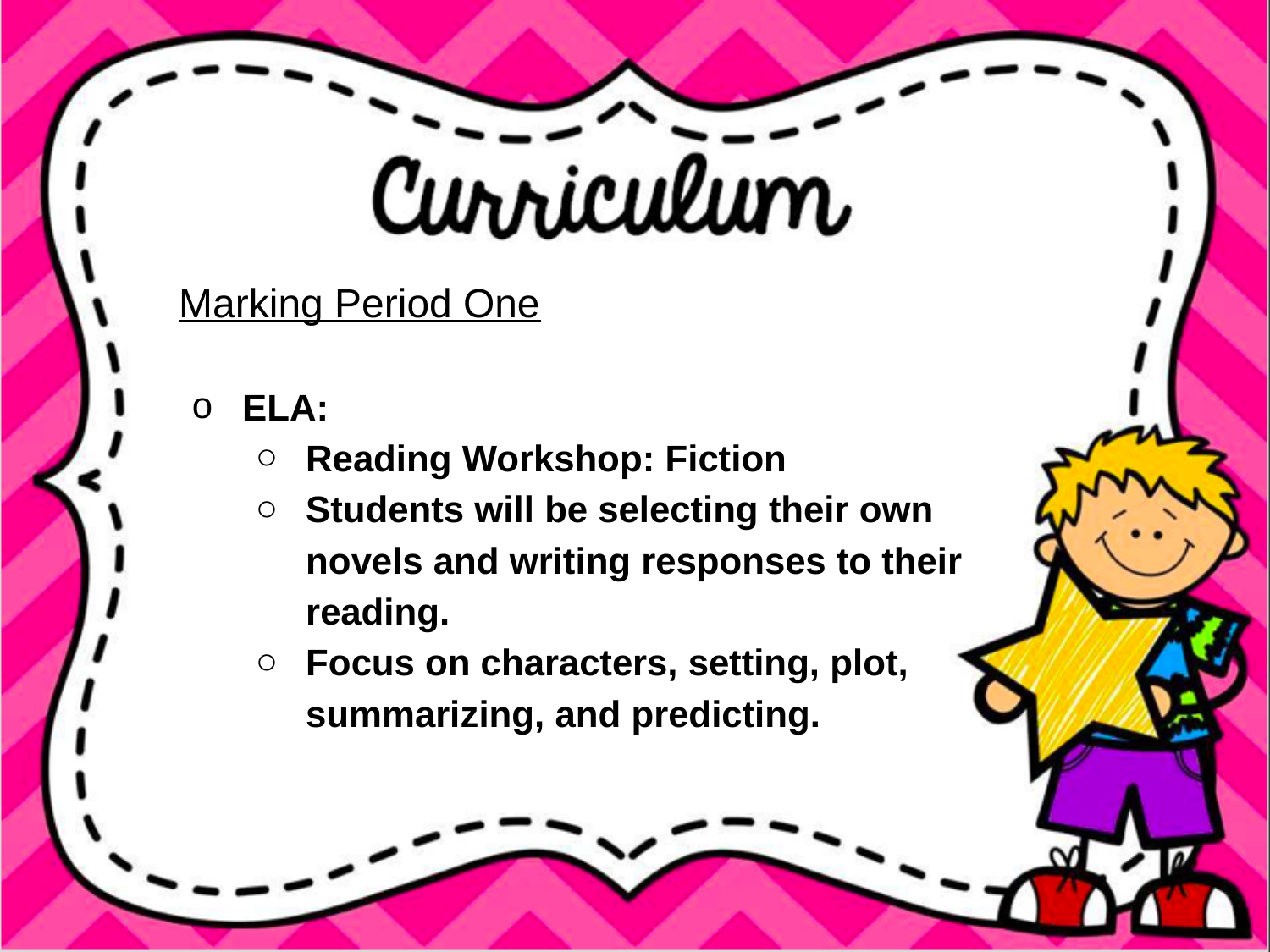

Marking Period One

ELA:
Reading Workshop: Fiction
Students will be selecting their own novels and writing responses to their reading.
Focus on characters, setting, plot, summarizing, and predicting.